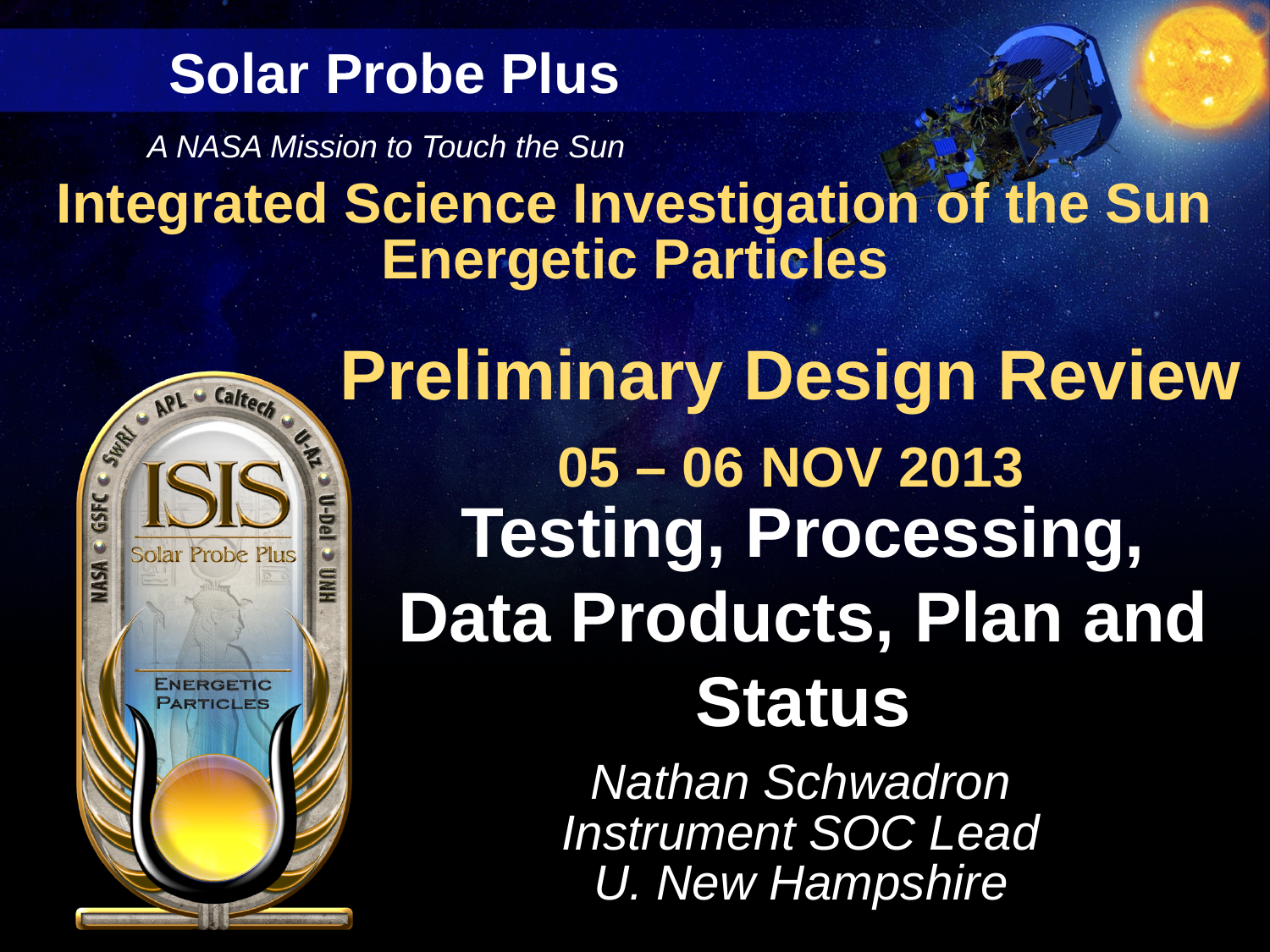

# Testing, Processing, Data Products, Plan and Status
Nathan Schwadron
Instrument SOC Lead
U. New Hampshire

31